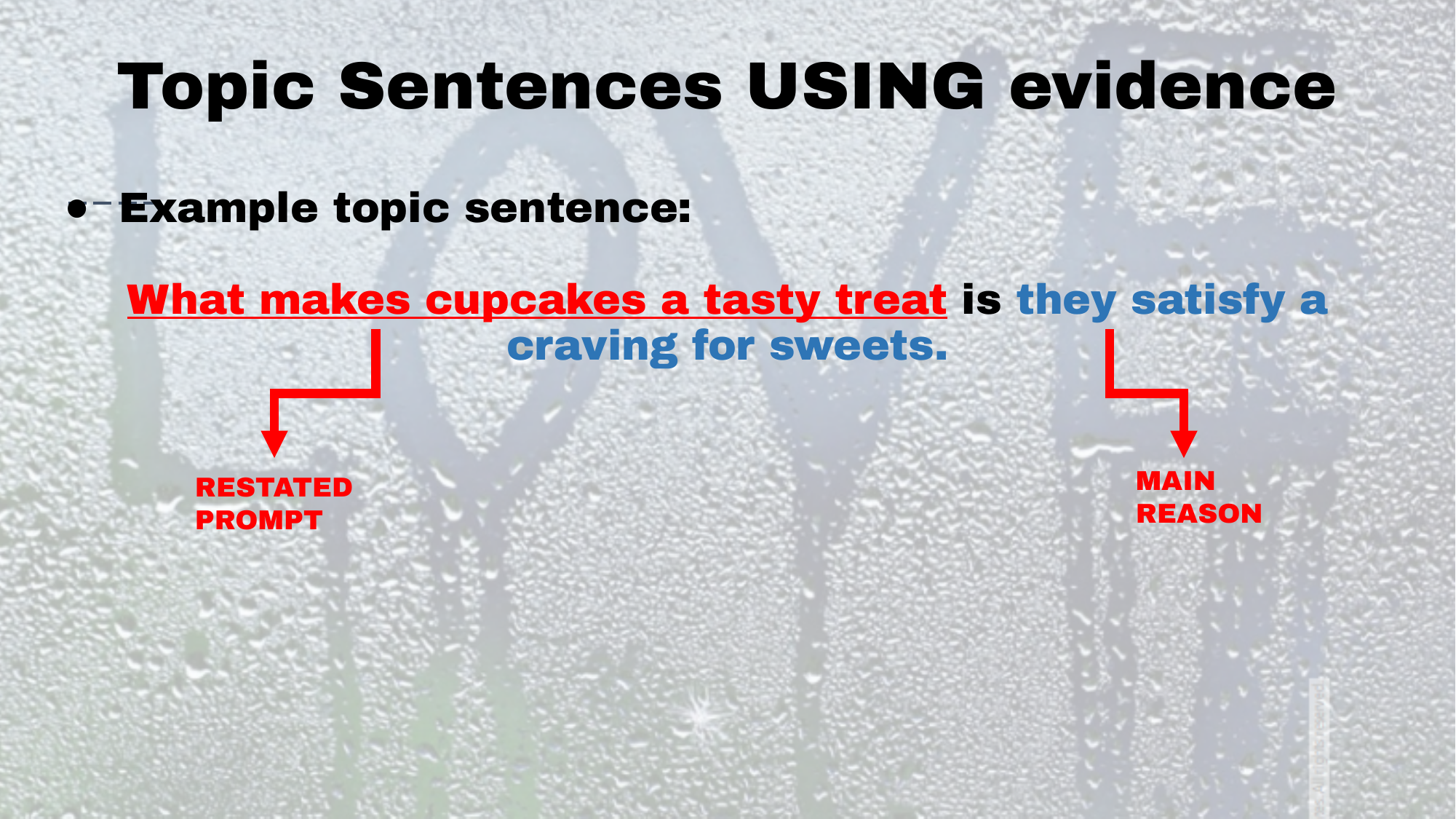

# Topic Sentences USING evidence
Example topic sentence:

What makes cupcakes a tasty treat is they satisfy a craving for sweets.

MAIN
REASON
RESTATED PROMPT